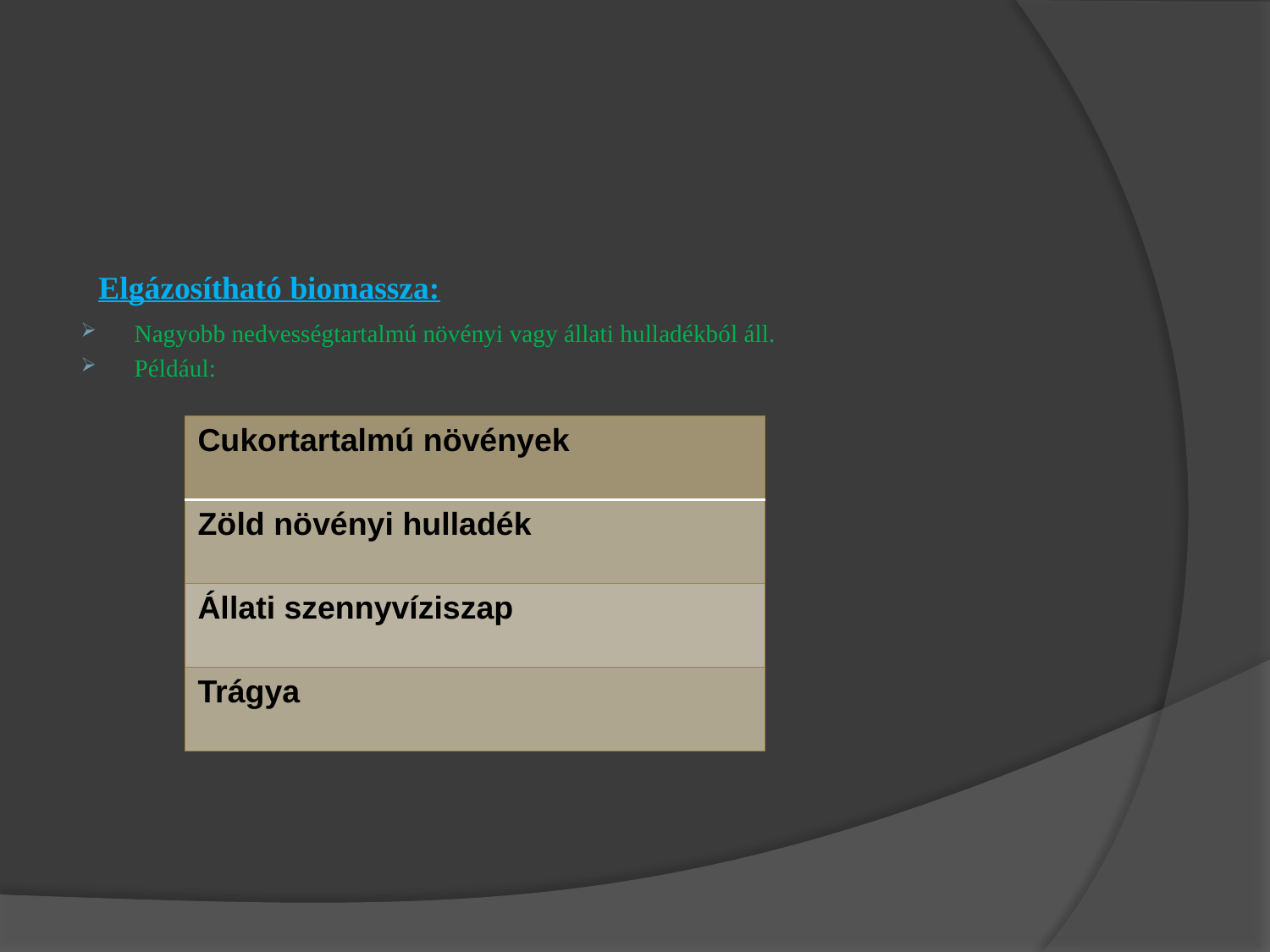

#
 Elgázosítható biomassza:
Nagyobb nedvességtartalmú növényi vagy állati hulladékból áll.
Például:
| Cukortartalmú növények |
| --- |
| Zöld növényi hulladék |
| Állati szennyvíziszap |
| Trágya |